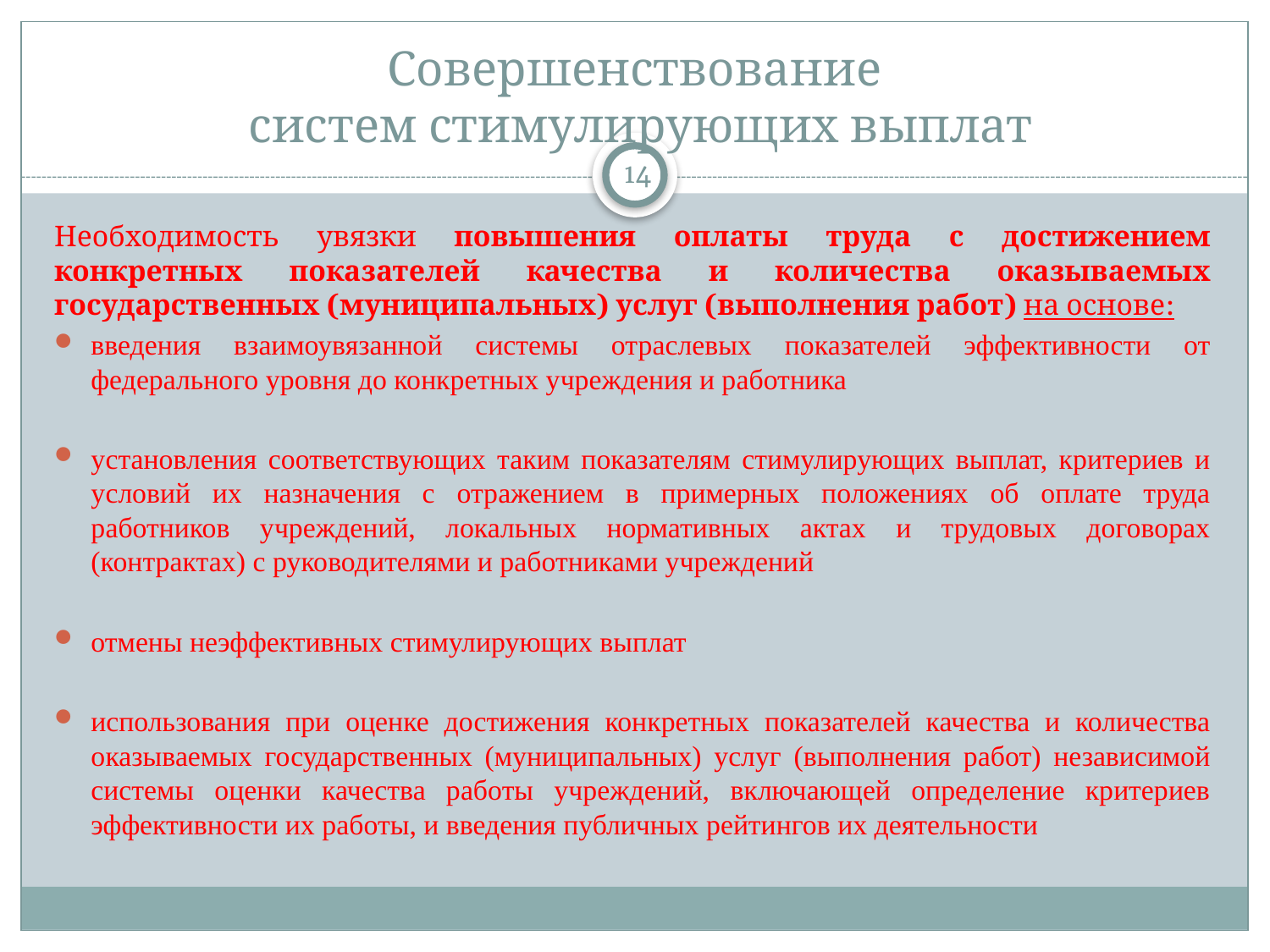

# Совершенствование систем стимулирующих выплат
14
Необходимость увязки повышения оплаты труда с достижением конкретных показателей качества и количества оказываемых государственных (муниципальных) услуг (выполнения работ) на основе:
введения взаимоувязанной системы отраслевых показателей эффективности от федерального уровня до конкретных учреждения и работника

установления соответствующих таким показателям стимулирующих выплат, критериев и условий их назначения с отражением в примерных положениях об оплате труда работников учреждений, локальных нормативных актах и трудовых договорах (контрактах) с руководителями и работниками учреждений

отмены неэффективных стимулирующих выплат

использования при оценке достижения конкретных показателей качества и количества оказываемых государственных (муниципальных) услуг (выполнения работ) независимой системы оценки качества работы учреждений, включающей определение критериев эффективности их работы, и введения публичных рейтингов их деятельности